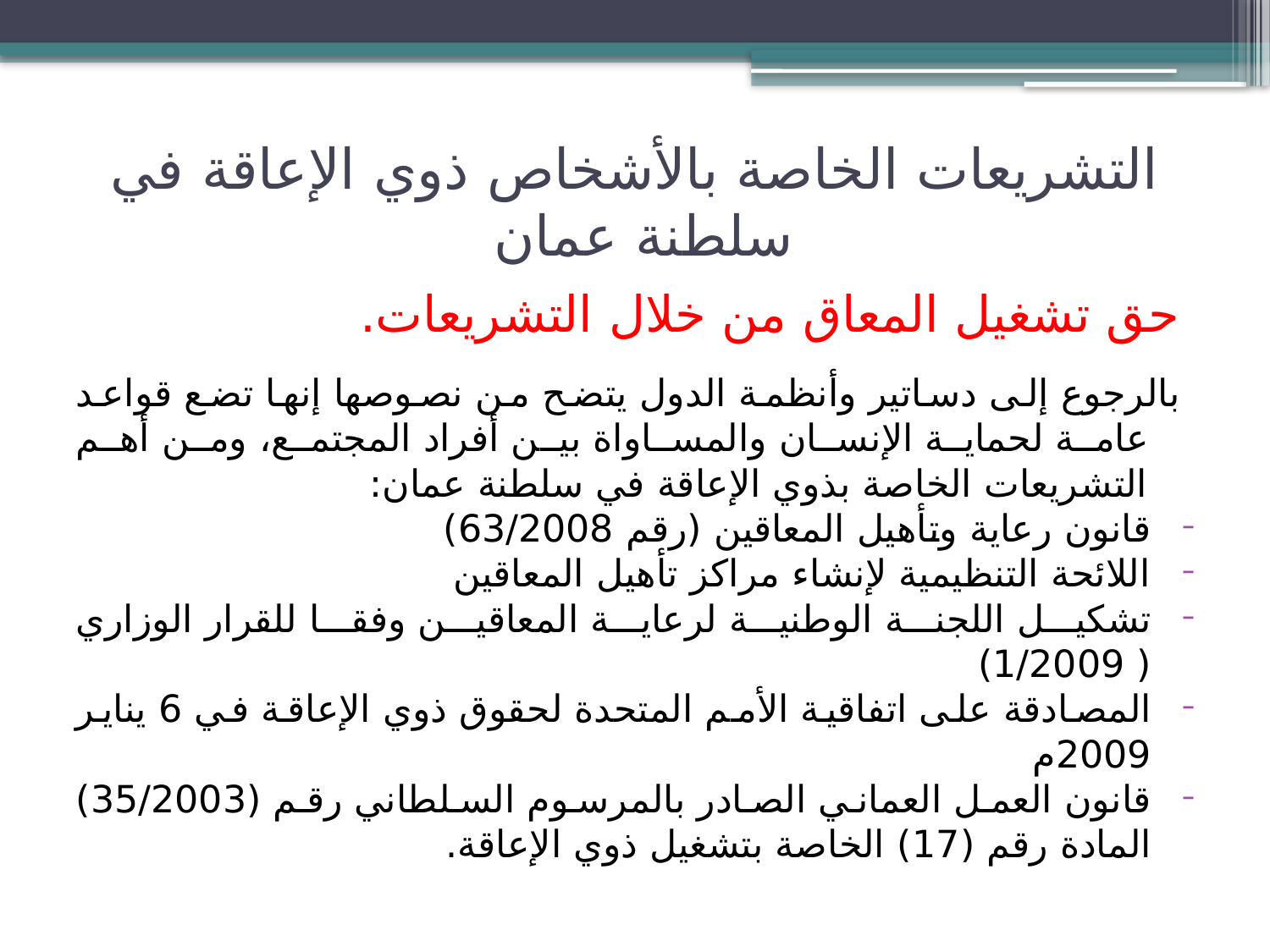

# التشريعات الخاصة بالأشخاص ذوي الإعاقة في سلطنة عمان
حق تشغيل المعاق من خلال التشريعات.

بالرجوع إلى دساتير وأنظمة الدول يتضح من نصوصها إنها تضع قواعد عامة لحماية الإنسان والمساواة بين أفراد المجتمع، ومن أهم التشريعات الخاصة بذوي الإعاقة في سلطنة عمان:
قانون رعاية وتأهيل المعاقين (رقم 63/2008)
اللائحة التنظيمية لإنشاء مراكز تأهيل المعاقين
تشكيل اللجنة الوطنية لرعاية المعاقين وفقا للقرار الوزاري ( 1/2009)
المصادقة على اتفاقية الأمم المتحدة لحقوق ذوي الإعاقة في 6 يناير 2009م
قانون العمل العماني الصادر بالمرسوم السلطاني رقم (35/2003) المادة رقم (17) الخاصة بتشغيل ذوي الإعاقة.